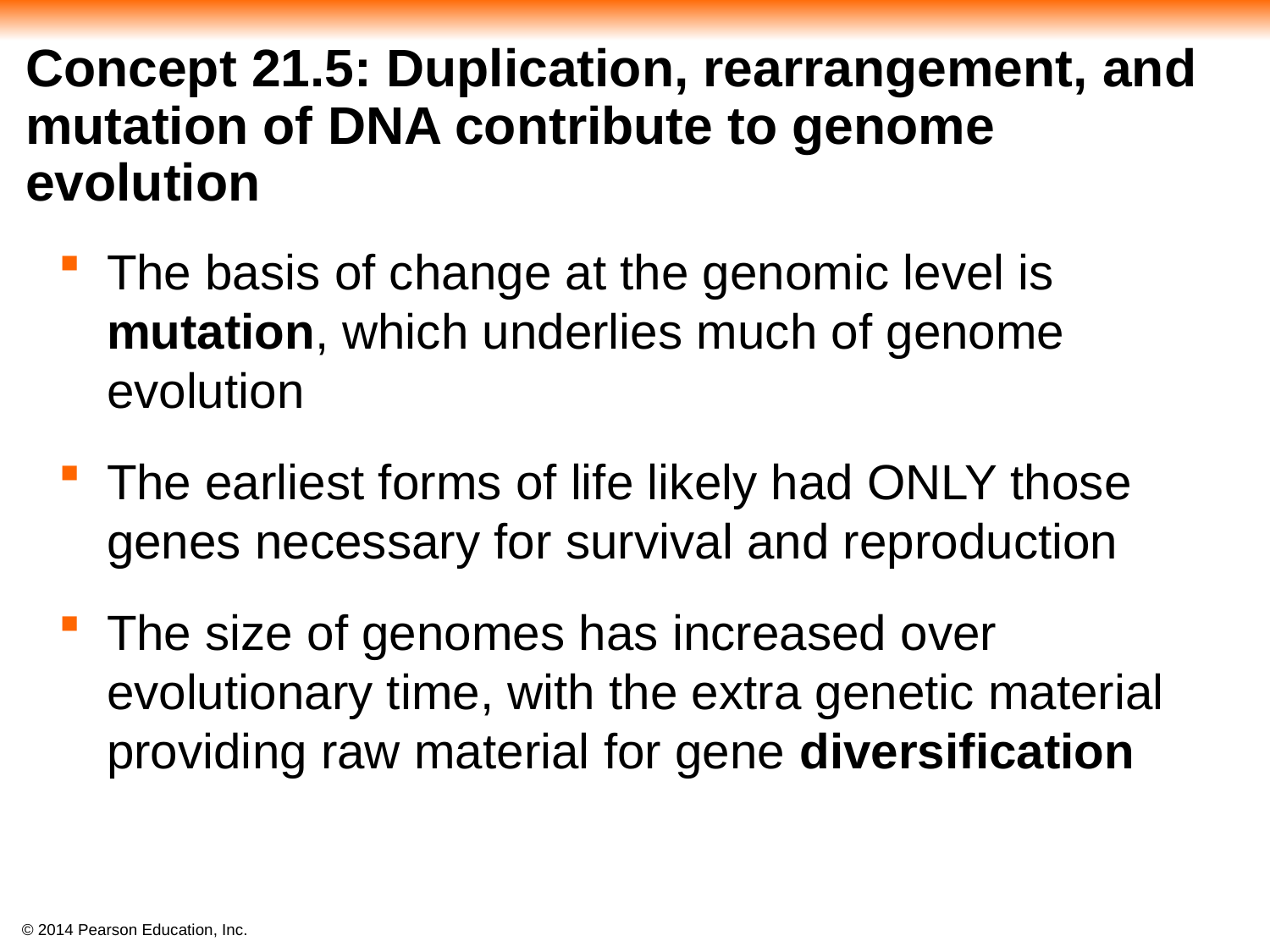

# Concept 21.5: Duplication, rearrangement, and mutation of DNA contribute to genome evolution
The basis of change at the genomic level is mutation, which underlies much of genome evolution
The earliest forms of life likely had ONLY those genes necessary for survival and reproduction
The size of genomes has increased over evolutionary time, with the extra genetic material providing raw material for gene diversification